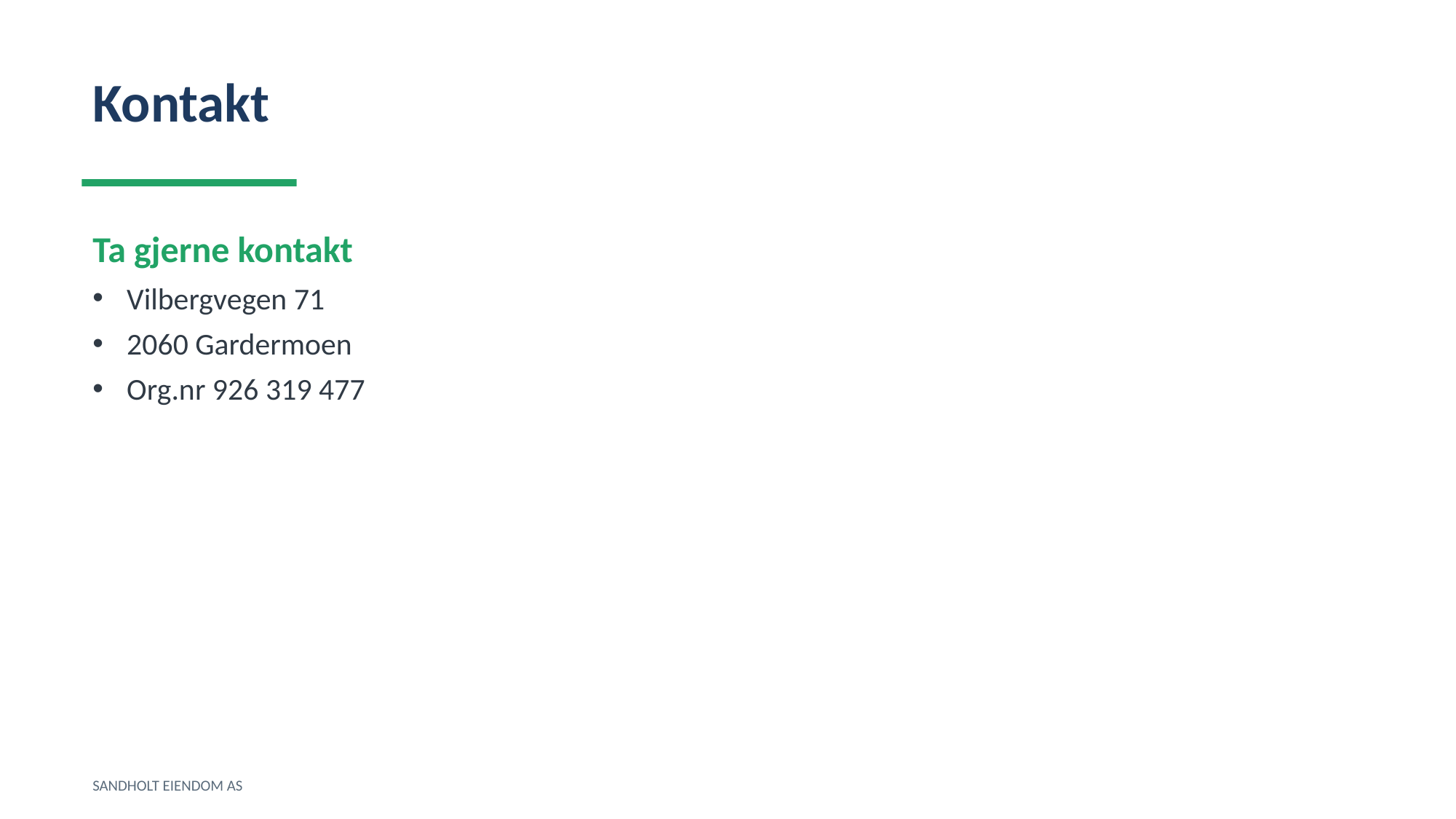

Kontakt

Ta gjerne kontakt
Vilbergvegen 71
2060 Gardermoen
Org.nr 926 319 477
SANDHOLT EIENDOM AS